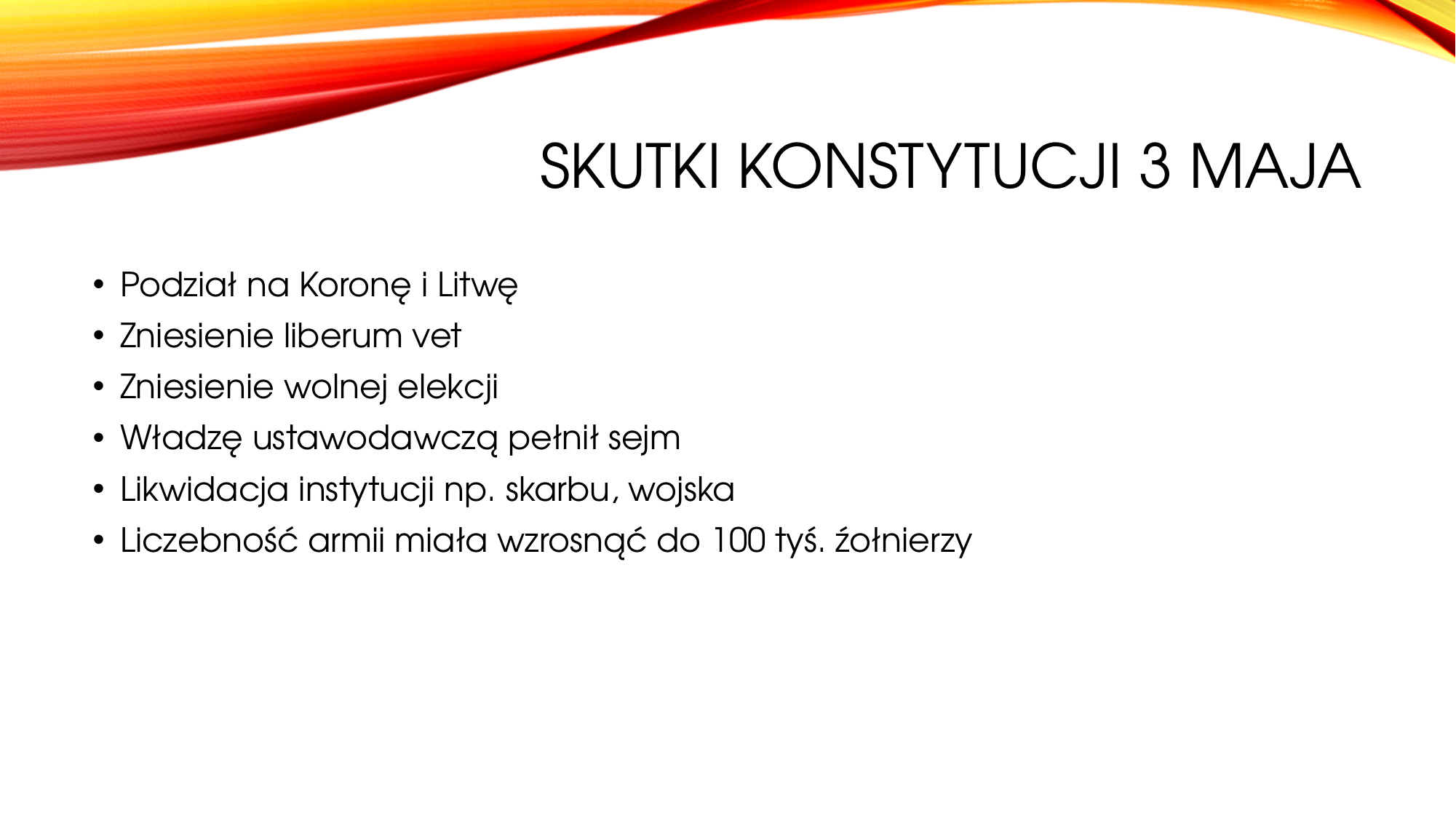

# Skutki Konstytucji 3 Maja
Podział na Koronę i Litwę
Zniesienie liberum vet
Zniesienie wolnej elekcji
Władzę ustawodawczą pełnił sejm
Likwidacja instytucji np. skarbu, wojska
Liczebność armii miała wzrosnąć do 100 tyś. źołnierzy